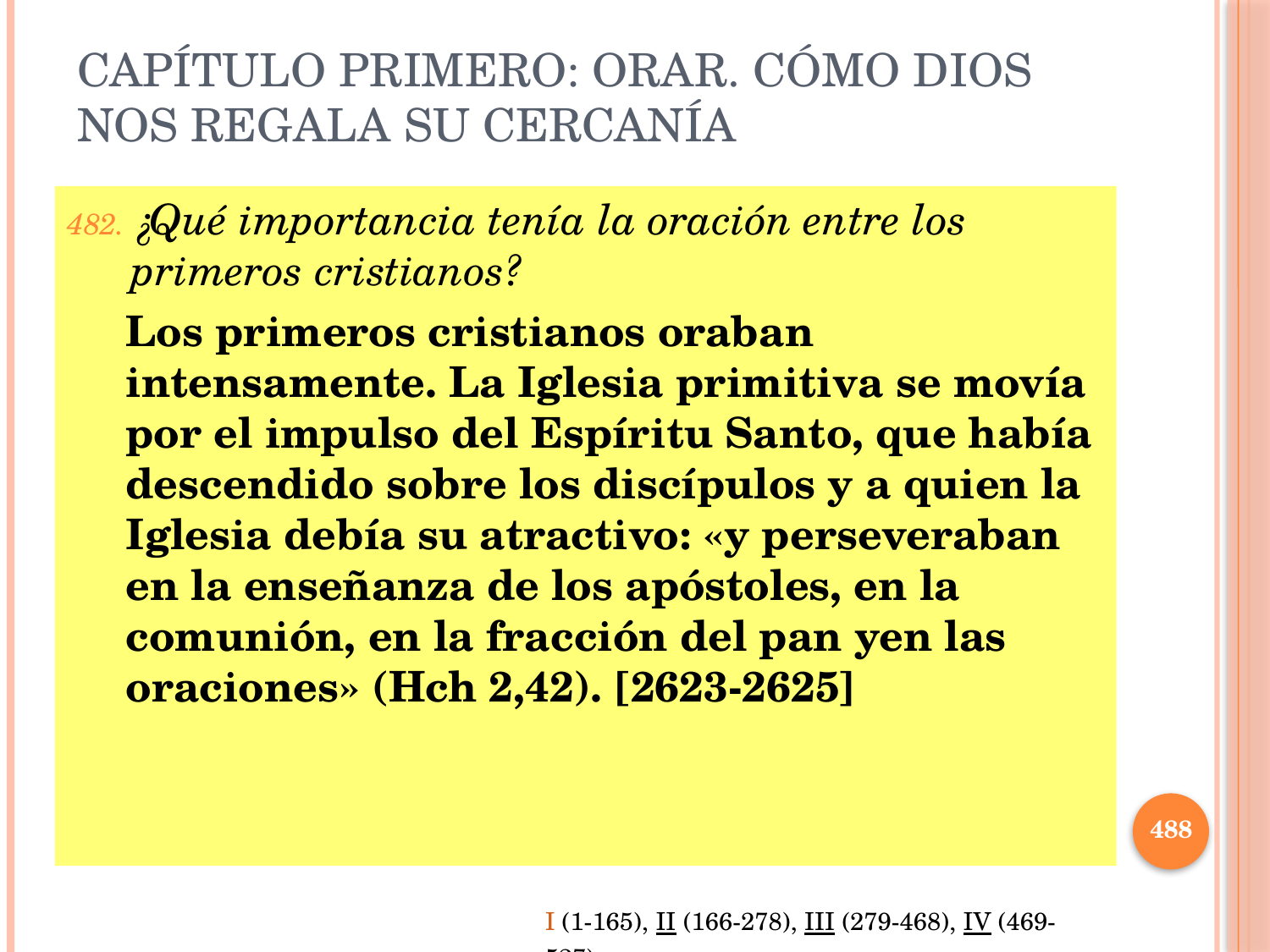

# Capítulo primero: Orar. Cómo Dios nos regala su cercanía
¿Qué importancia tenía la oración entre los primeros cristianos?
Los primeros cristianos oraban intensamente. La Iglesia primitiva se movía por el impulso del Espíritu Santo, que había descendido sobre los discípulos y a quien la Iglesia debía su atractivo: «y perseveraban en la enseñanza de los apóstoles, en la comunión, en la fracción del pan yen las oraciones» (Hch 2,42). [2623-2625]
488
I (1-165), II (166-278), III (279-468), IV (469-527)